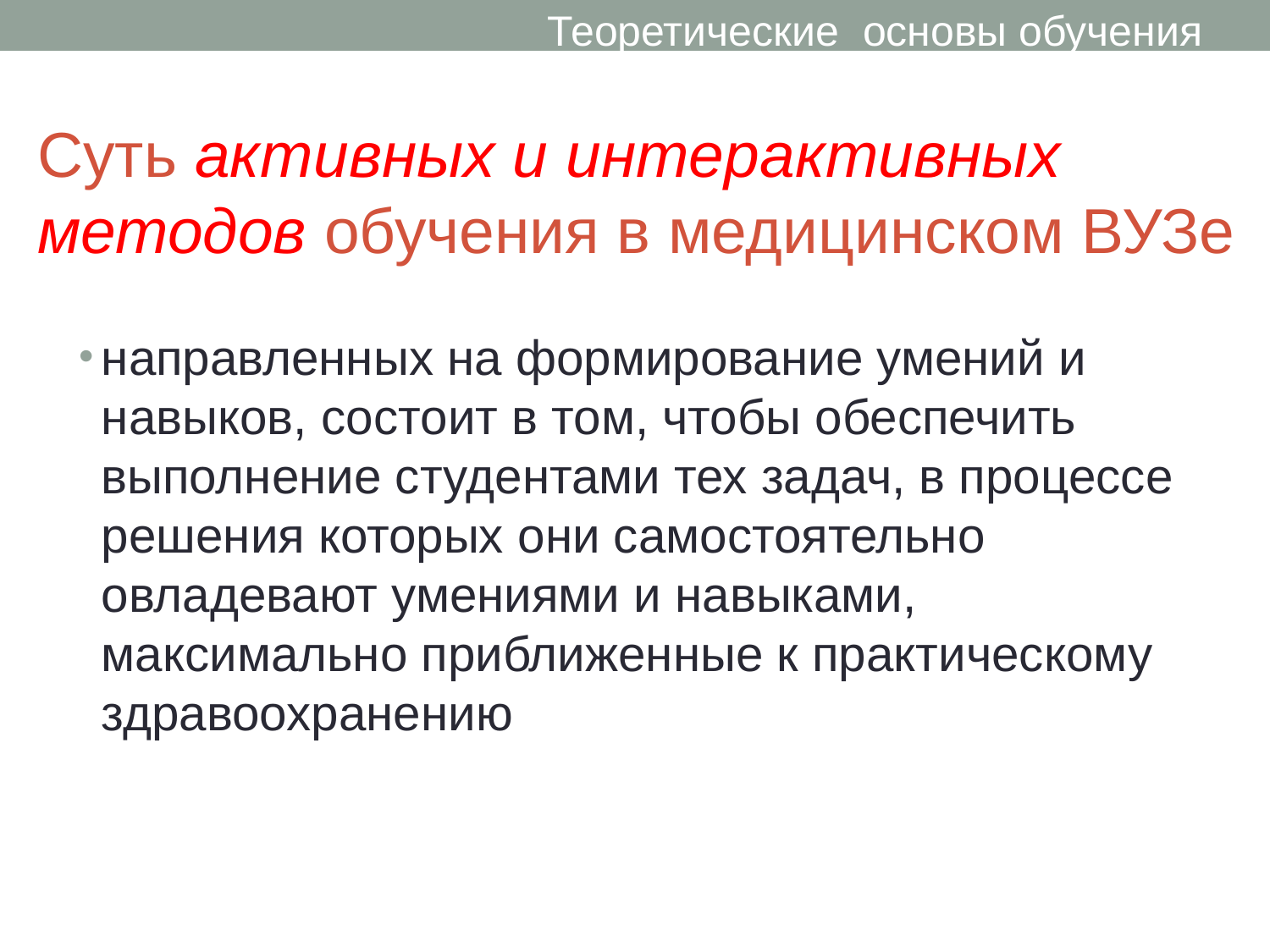

Теоретические  основы обучения
Суть активных и интерактивных методов обучения в медицинском ВУЗе
направленных на формирование умений и навыков, состоит в том, чтобы обеспечить выполнение студентами тех задач, в процессе решения которых они самостоятельно овладевают умениями и навыками, максимально приближенные к практическому здравоохранению